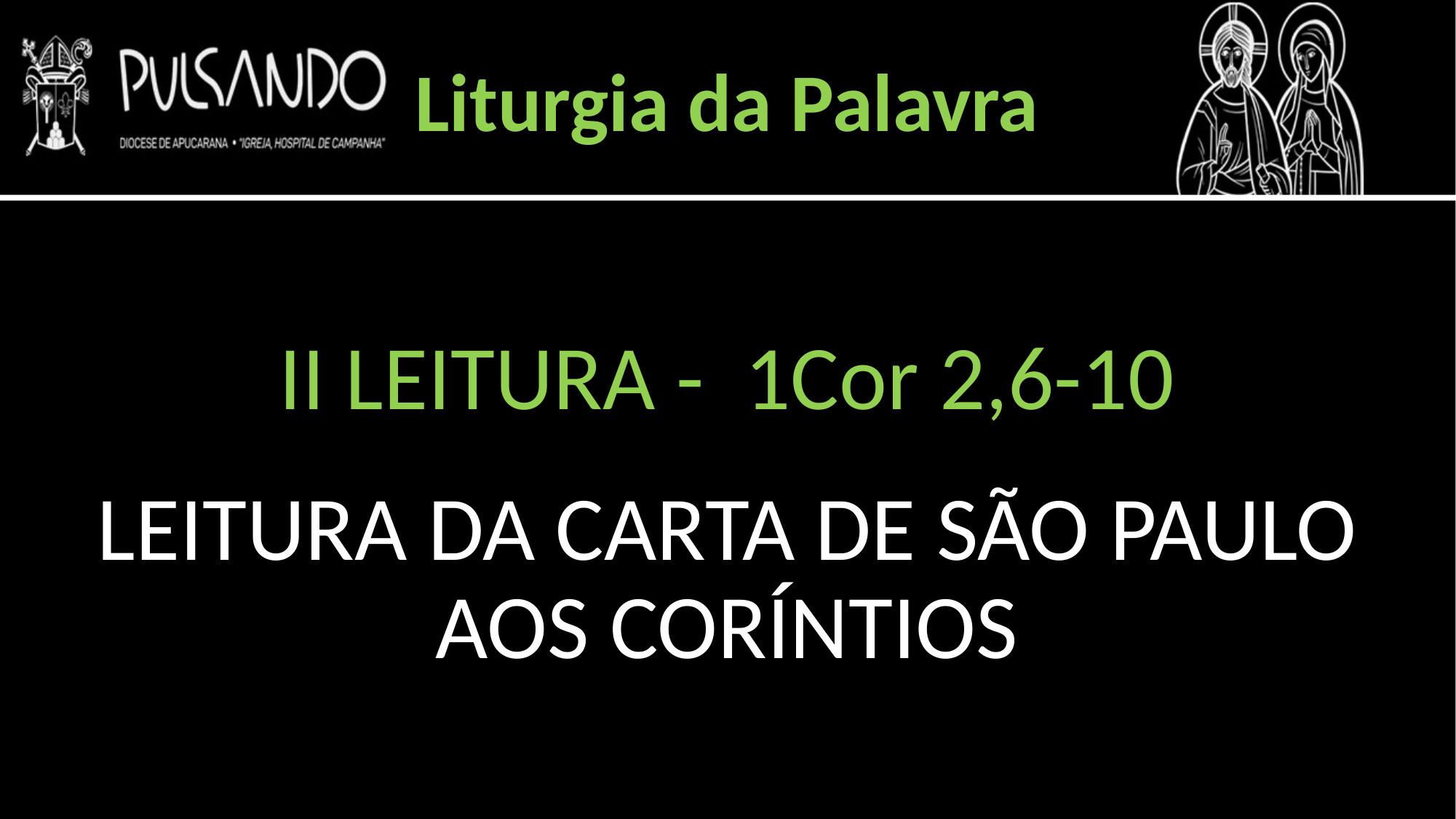

Liturgia da Palavra

II LEITURA -  1Cor 2,6-10

LEITURA DA CARTA DE SÃO PAULO AOS CORÍNTIOS